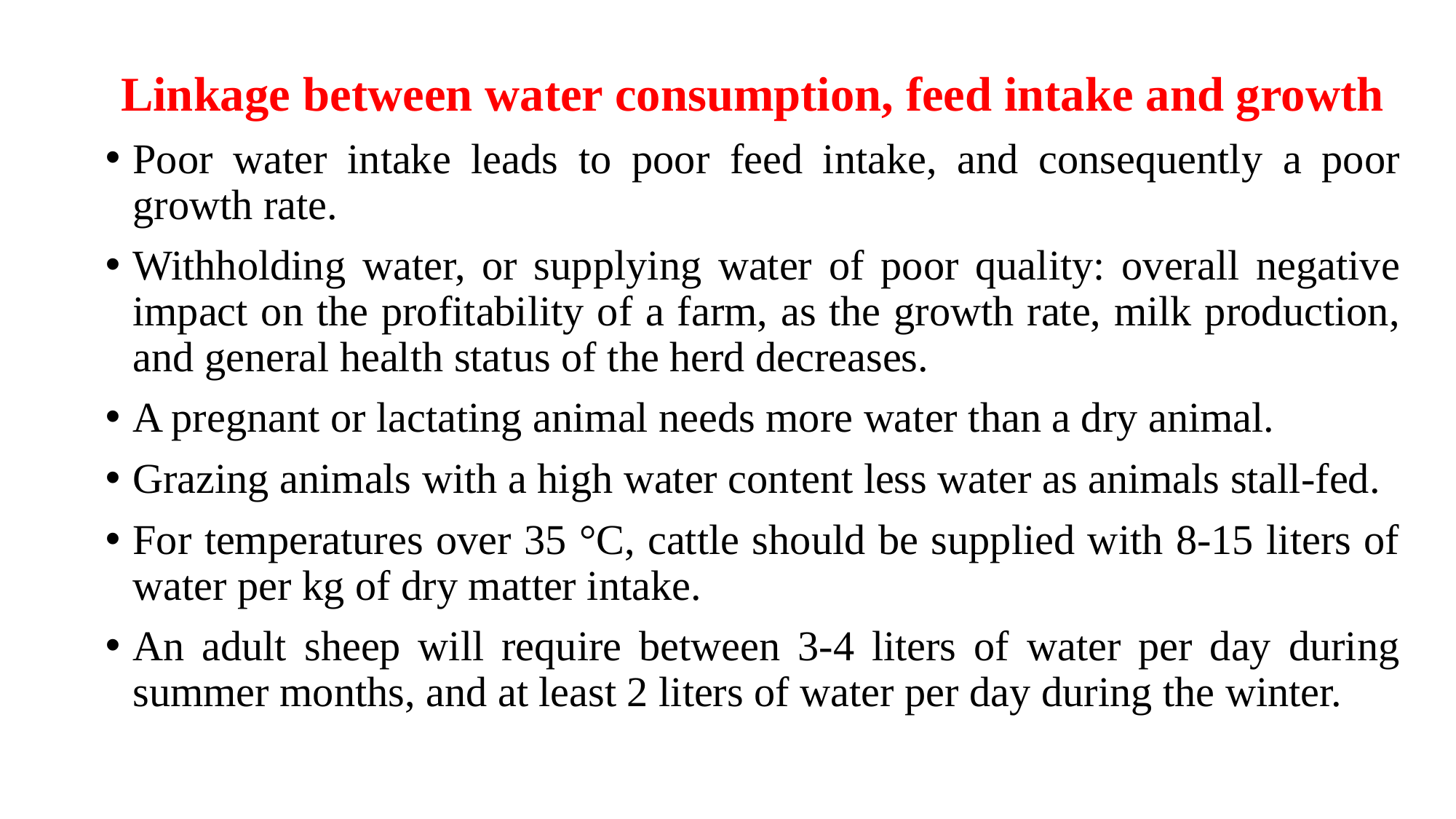

Linkage between water consumption, feed intake and growth
Poor water intake leads to poor feed intake, and consequently a poor growth rate.
Withholding water, or supplying water of poor quality: overall negative impact on the profitability of a farm, as the growth rate, milk production, and general health status of the herd decreases.
A pregnant or lactating animal needs more water than a dry animal.
Grazing animals with a high water content less water as animals stall-fed.
For temperatures over 35 °C, cattle should be supplied with 8-15 liters of water per kg of dry matter intake.
An adult sheep will require between 3-4 liters of water per day during summer months, and at least 2 liters of water per day during the winter.